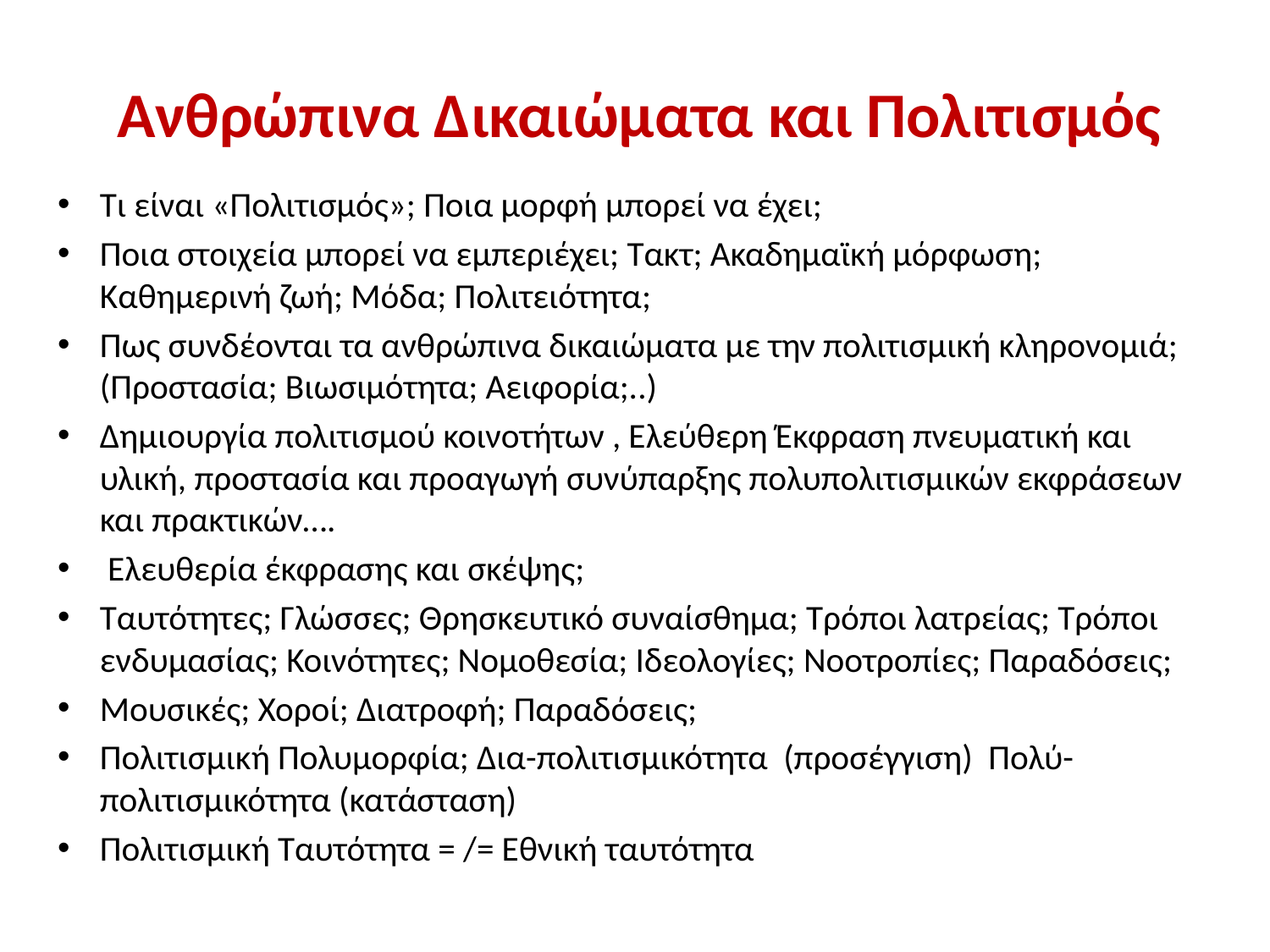

# Ανθρώπινα Δικαιώματα και Πολιτισμός
Τι είναι «Πολιτισμός»; Ποια μορφή μπορεί να έχει;
Ποια στοιχεία μπορεί να εμπεριέχει; Τακτ; Ακαδημαϊκή μόρφωση; Καθημερινή ζωή; Μόδα; Πολιτειότητα;
Πως συνδέονται τα ανθρώπινα δικαιώματα με την πολιτισμική κληρονομιά; (Προστασία; Βιωσιμότητα; Αειφορία;..)
Δημιουργία πολιτισμού κοινοτήτων , Ελεύθερη Έκφραση πνευματική και υλική, προστασία και προαγωγή συνύπαρξης πολυπολιτισμικών εκφράσεων και πρακτικών….
 Ελευθερία έκφρασης και σκέψης;
Ταυτότητες; Γλώσσες; Θρησκευτικό συναίσθημα; Τρόποι λατρείας; Τρόποι ενδυμασίας; Κοινότητες; Νομοθεσία; Ιδεολογίες; Νοοτροπίες; Παραδόσεις;
Μουσικές; Χοροί; Διατροφή; Παραδόσεις;
Πολιτισμική Πολυμορφία; Δια-πολιτισμικότητα  (προσέγγιση)  Πολύ-πολιτισμικότητα (κατάσταση)
Πολιτισμική Ταυτότητα = /= Εθνική ταυτότητα